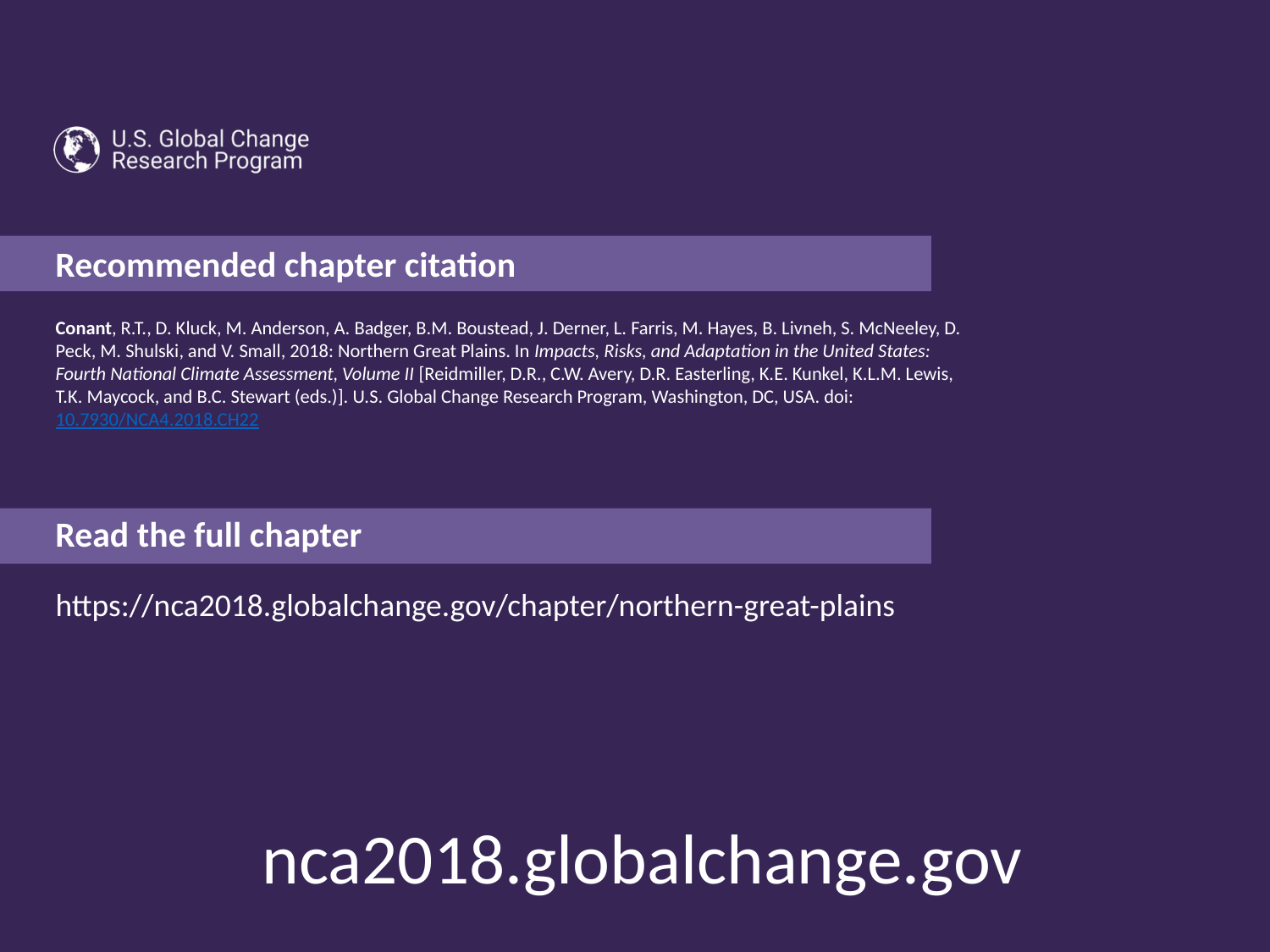

Conant, R.T., D. Kluck, M. Anderson, A. Badger, B.M. Boustead, J. Derner, L. Farris, M. Hayes, B. Livneh, S. McNeeley, D. Peck, M. Shulski, and V. Small, 2018: Northern Great Plains. In Impacts, Risks, and Adaptation in the United States: Fourth National Climate Assessment, Volume II [Reidmiller, D.R., C.W. Avery, D.R. Easterling, K.E. Kunkel, K.L.M. Lewis, T.K. Maycock, and B.C. Stewart (eds.)]. U.S. Global Change Research Program, Washington, DC, USA. doi: 10.7930/NCA4.2018.CH22
https://nca2018.globalchange.gov/chapter/northern-great-plains